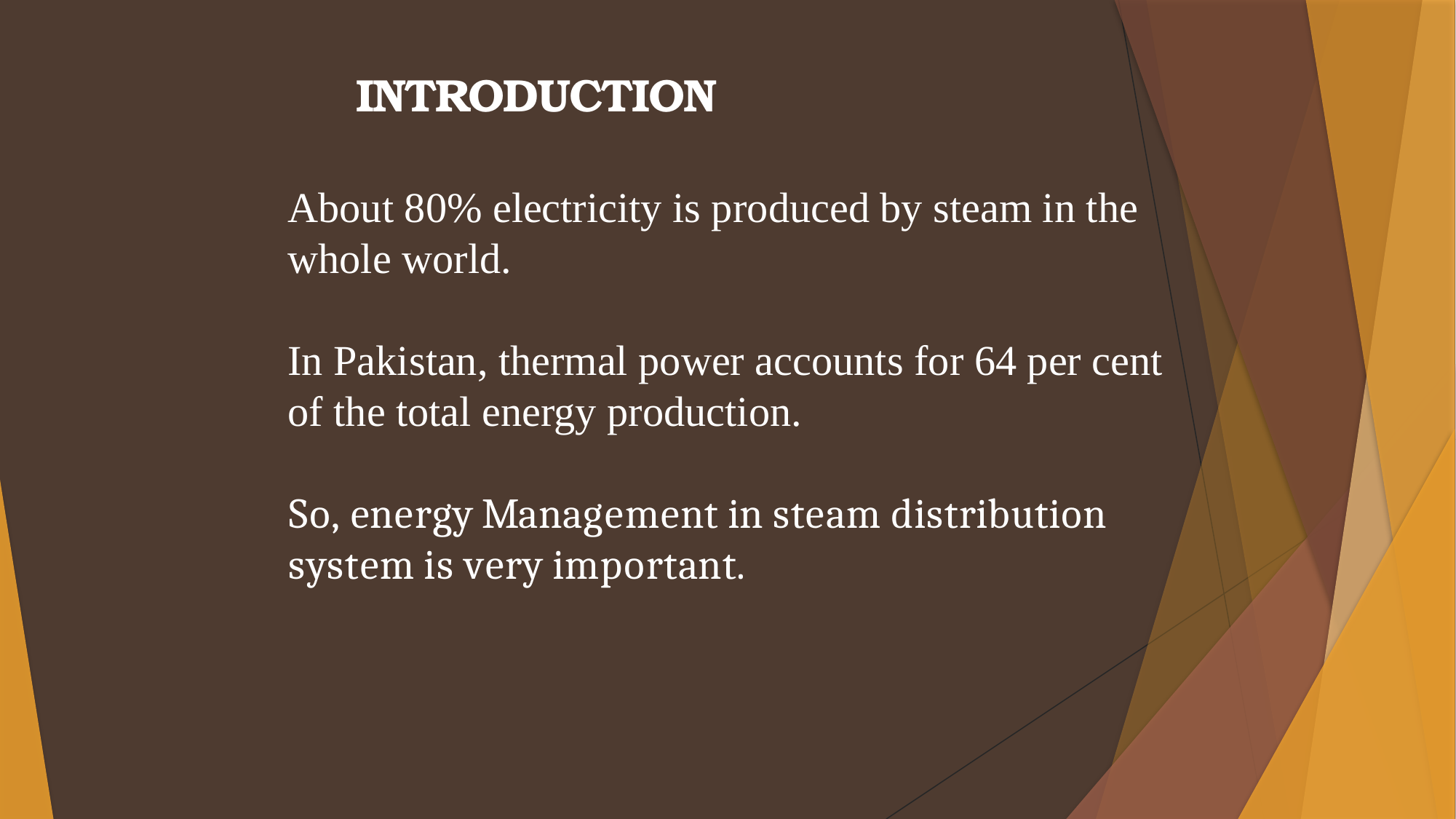

INTRODUCTION
About 80% electricity is produced by steam in the whole world.

In Pakistan, thermal power accounts for 64 per cent of the total energy production.

So, energy Management in steam distribution system is very important.